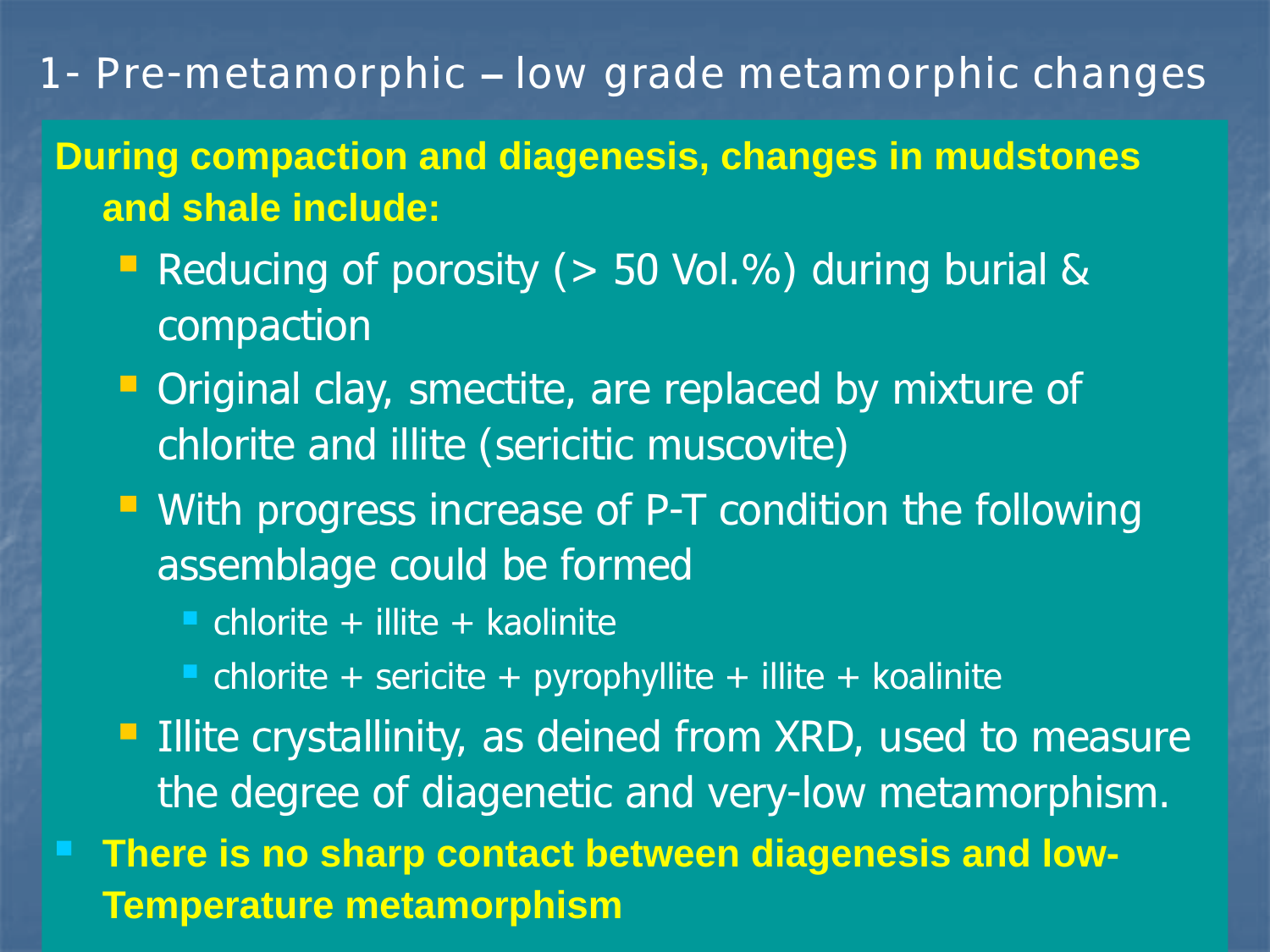

# 1- Pre-metamorphic – low grade metamorphic changes
During compaction and diagenesis, changes in mudstones and shale include:
Reducing of porosity (> 50 Vol.%) during burial & compaction
Original clay, smectite, are replaced by mixture of chlorite and illite (sericitic muscovite)
With progress increase of P-T condition the following assemblage could be formed
chlorite + illite + kaolinite
chlorite + sericite + pyrophyllite + illite + koalinite
Illite crystallinity, as deined from XRD, used to measure the degree of diagenetic and very-low metamorphism.
There is no sharp contact between diagenesis and low-Temperature metamorphism